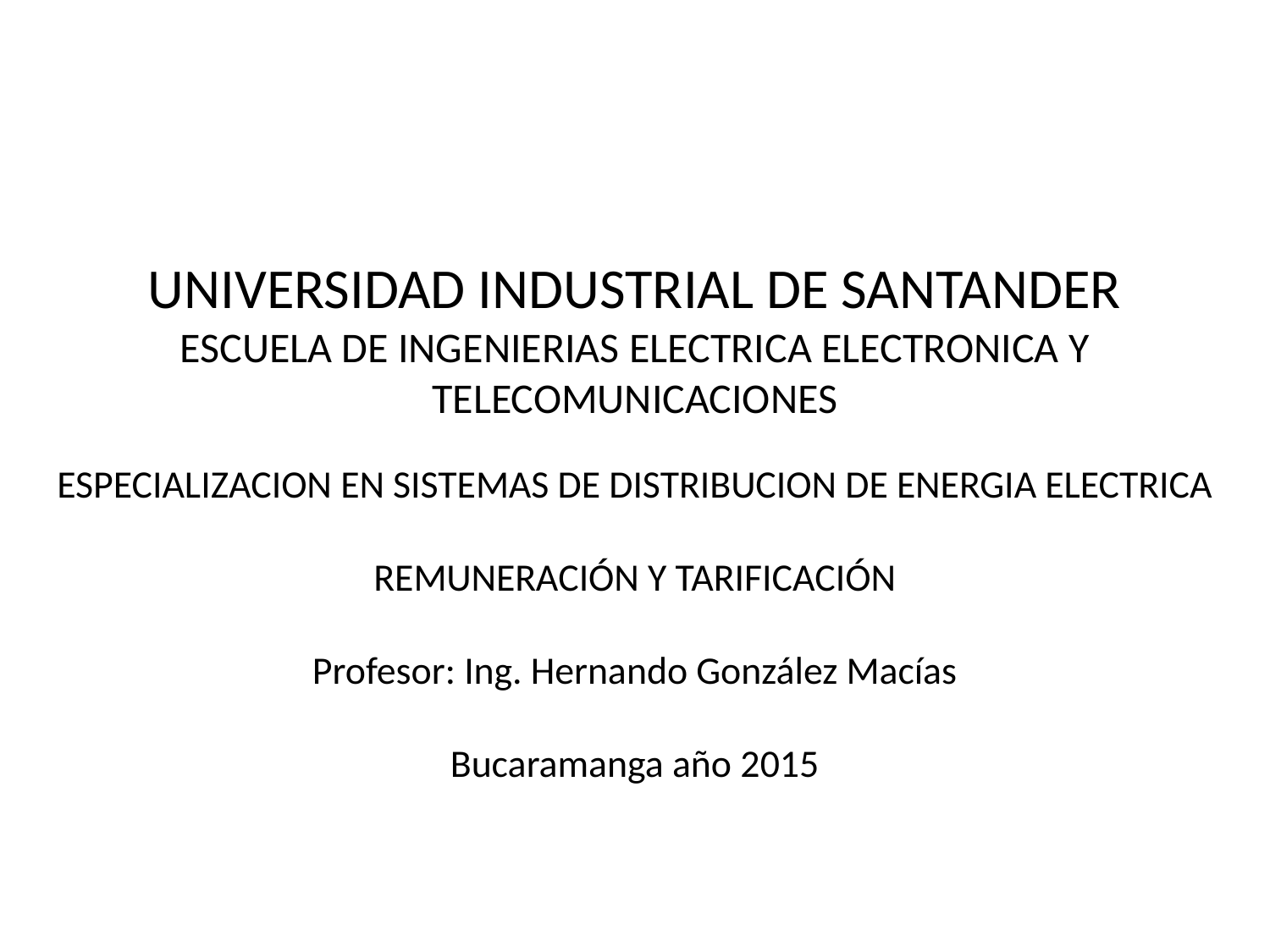

UNIVERSIDAD INDUSTRIAL DE SANTANDER
ESCUELA DE INGENIERIAS ELECTRICA ELECTRONICA Y TELECOMUNICACIONES

ESPECIALIZACION EN SISTEMAS DE DISTRIBUCION DE ENERGIA ELECTRICA

REMUNERACIÓN Y TARIFICACIÓN

Profesor: Ing. Hernando González Macías

Bucaramanga año 2015